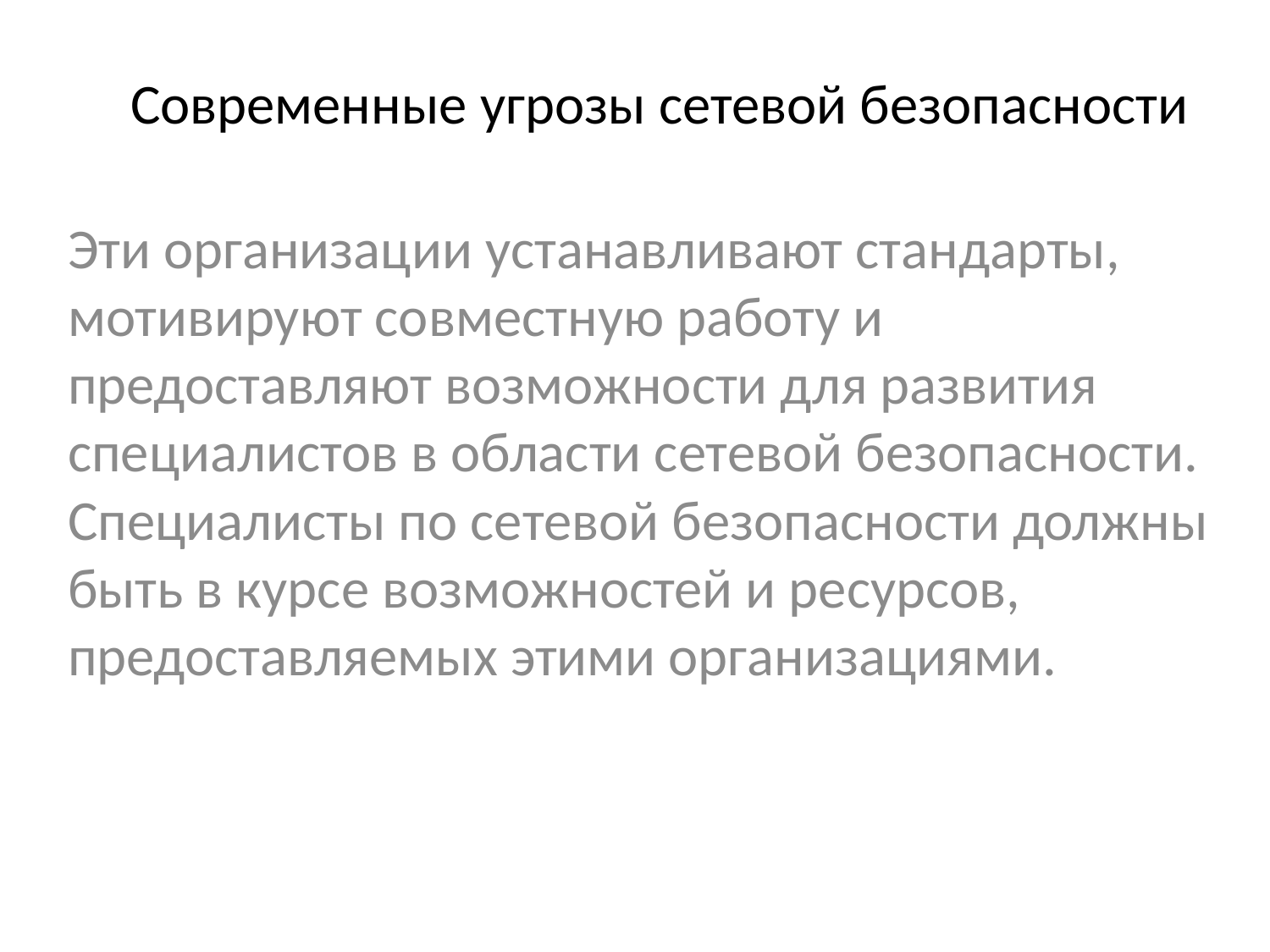

# Современные угрозы сетевой безопасности
Эти организации устанавливают стандарты, мотивируют совместную работу и предоставляют возможности для развития специалистов в области сетевой безопасности. Специалисты по сетевой безопасности должны быть в курсе возможностей и ресурсов, предоставляемых этими организациями.